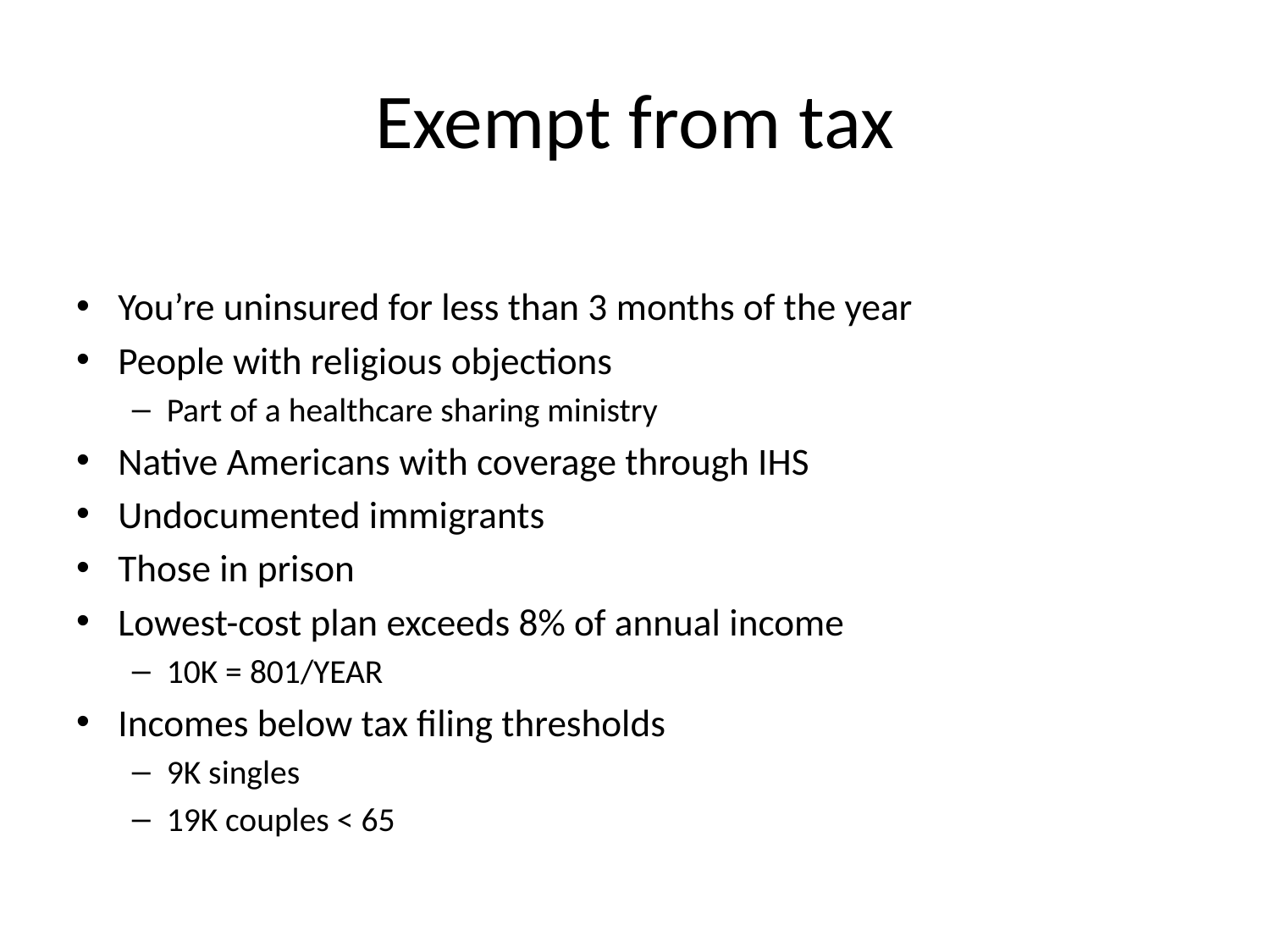

# Exempt from tax

You’re uninsured for less than 3 months of the year
People with religious objections
Part of a healthcare sharing ministry
Native Americans with coverage through IHS
Undocumented immigrants
Those in prison
Lowest-cost plan exceeds 8% of annual income
10K = 801/YEAR
Incomes below tax filing thresholds
9K singles
19K couples < 65